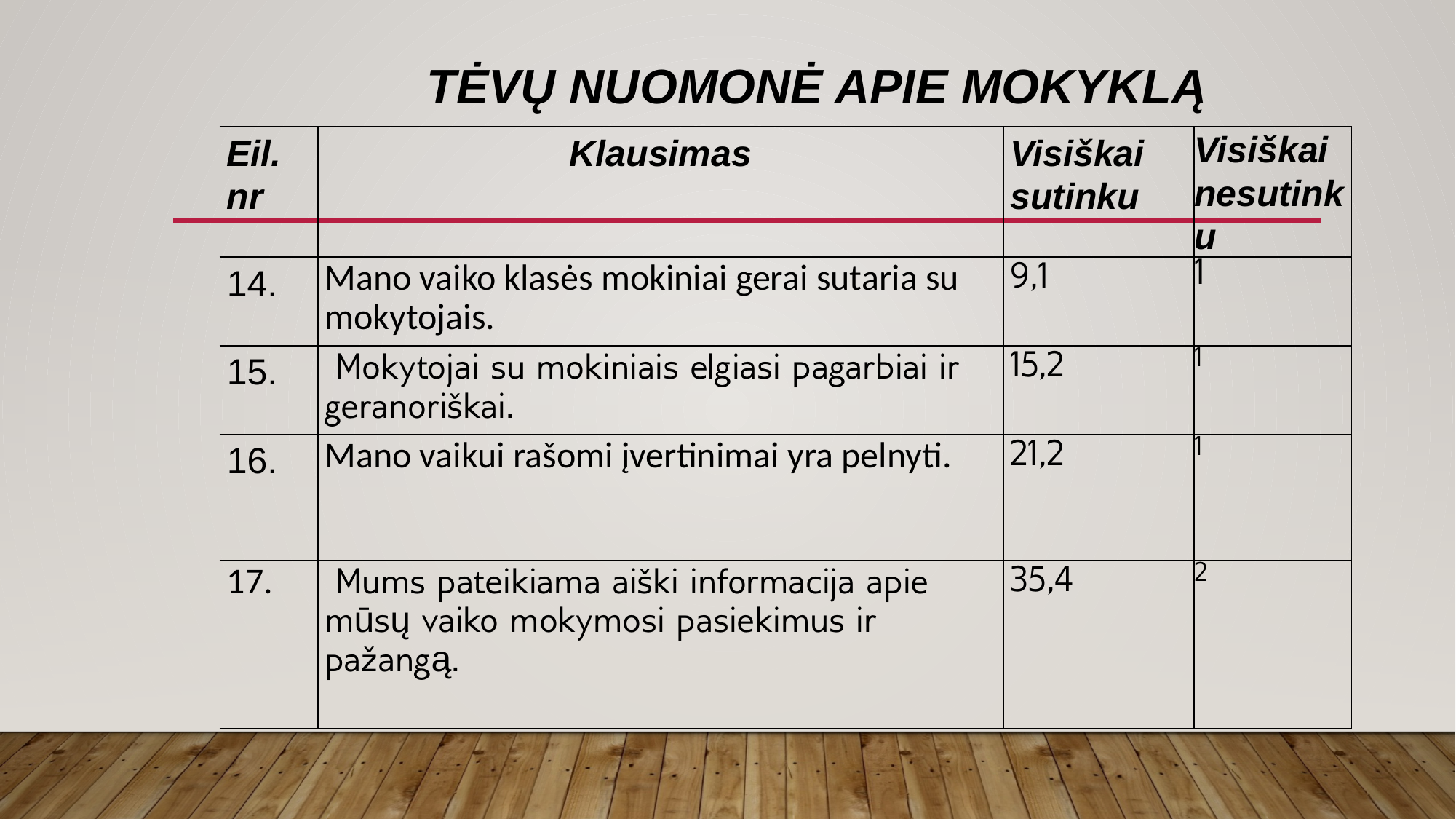

# Tėvų nuomonė apie mokyklą
| Eil. nr | Klausimas | Visiškai sutinku | Visiškai nesutinku |
| --- | --- | --- | --- |
| 14. | Mano vaiko klasės mokiniai gerai sutaria su mokytojais. | 9,1 | 1 |
| 15. | Mokytojai su mokiniais elgiasi pagarbiai ir geranoriškai. | 15,2 | 1 |
| 16. | Mano vaikui rašomi įvertinimai yra pelnyti. | 21,2 | 1 |
| 17. | Mums pateikiama aiški informacija apie mūsų vaiko mokymosi pasiekimus ir pažangą. | 35,4 | 2 |